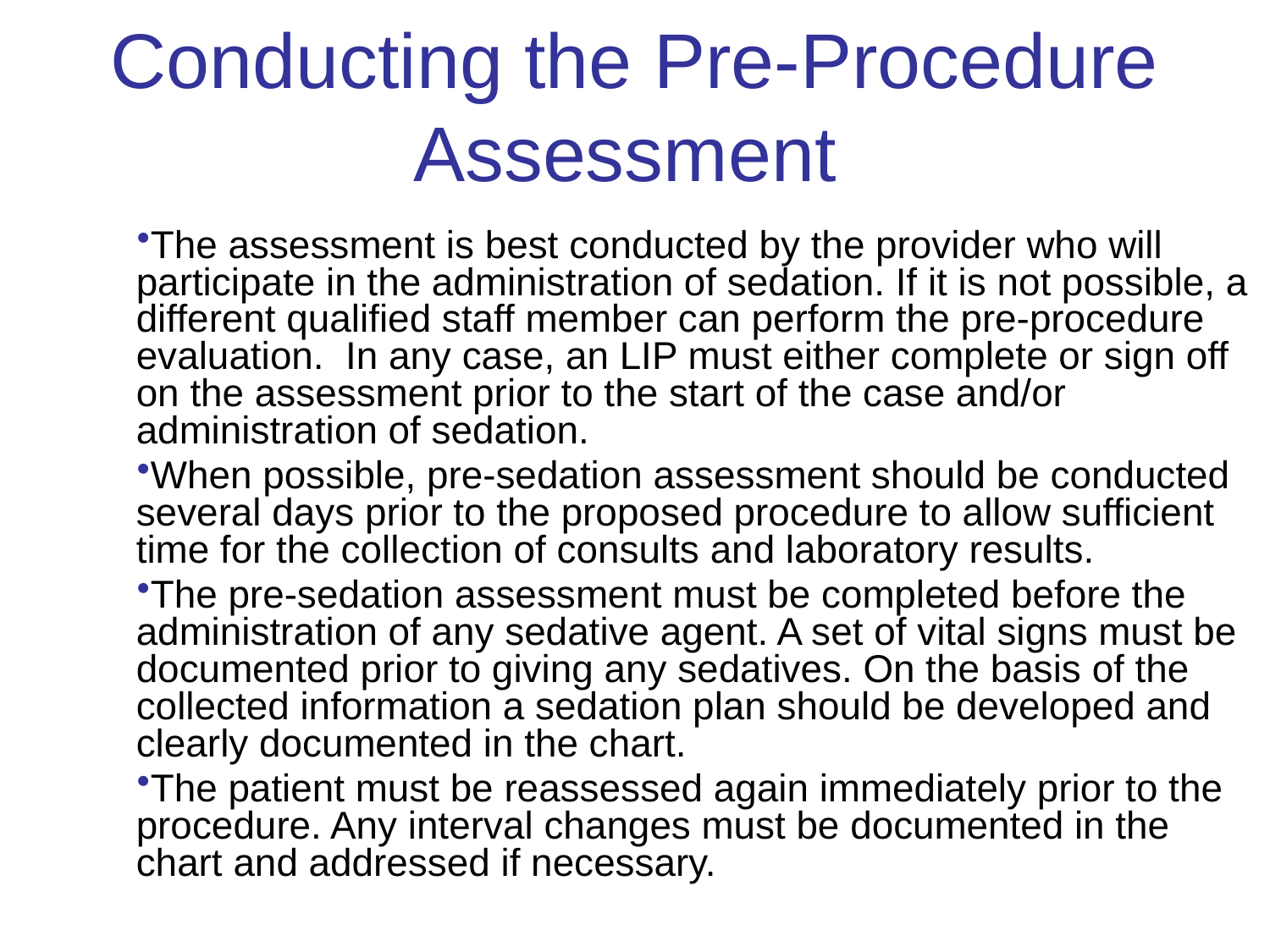

# Conducting the Pre-Procedure Assessment
The assessment is best conducted by the provider who will participate in the administration of sedation. If it is not possible, a different qualified staff member can perform the pre-procedure evaluation.  In any case, an LIP must either complete or sign off on the assessment prior to the start of the case and/or administration of sedation.
When possible, pre-sedation assessment should be conducted several days prior to the proposed procedure to allow sufficient time for the collection of consults and laboratory results.
The pre-sedation assessment must be completed before the administration of any sedative agent. A set of vital signs must be documented prior to giving any sedatives. On the basis of the collected information a sedation plan should be developed and clearly documented in the chart.
The patient must be reassessed again immediately prior to the  procedure. Any interval changes must be documented in the chart and addressed if necessary.